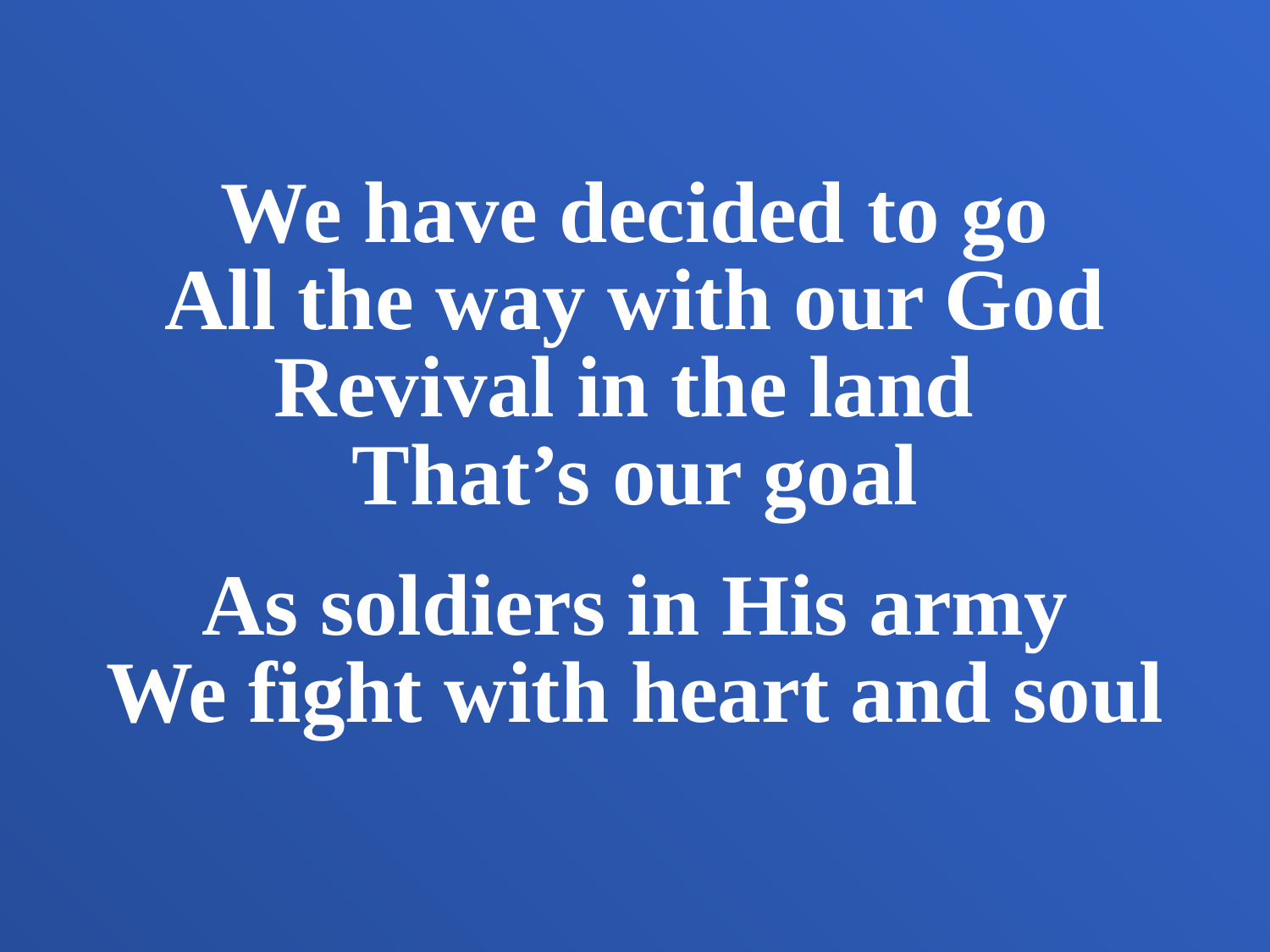

We have decided to go
All the way with our God
Revival in the land
That’s our goal
As soldiers in His army
We fight with heart and soul